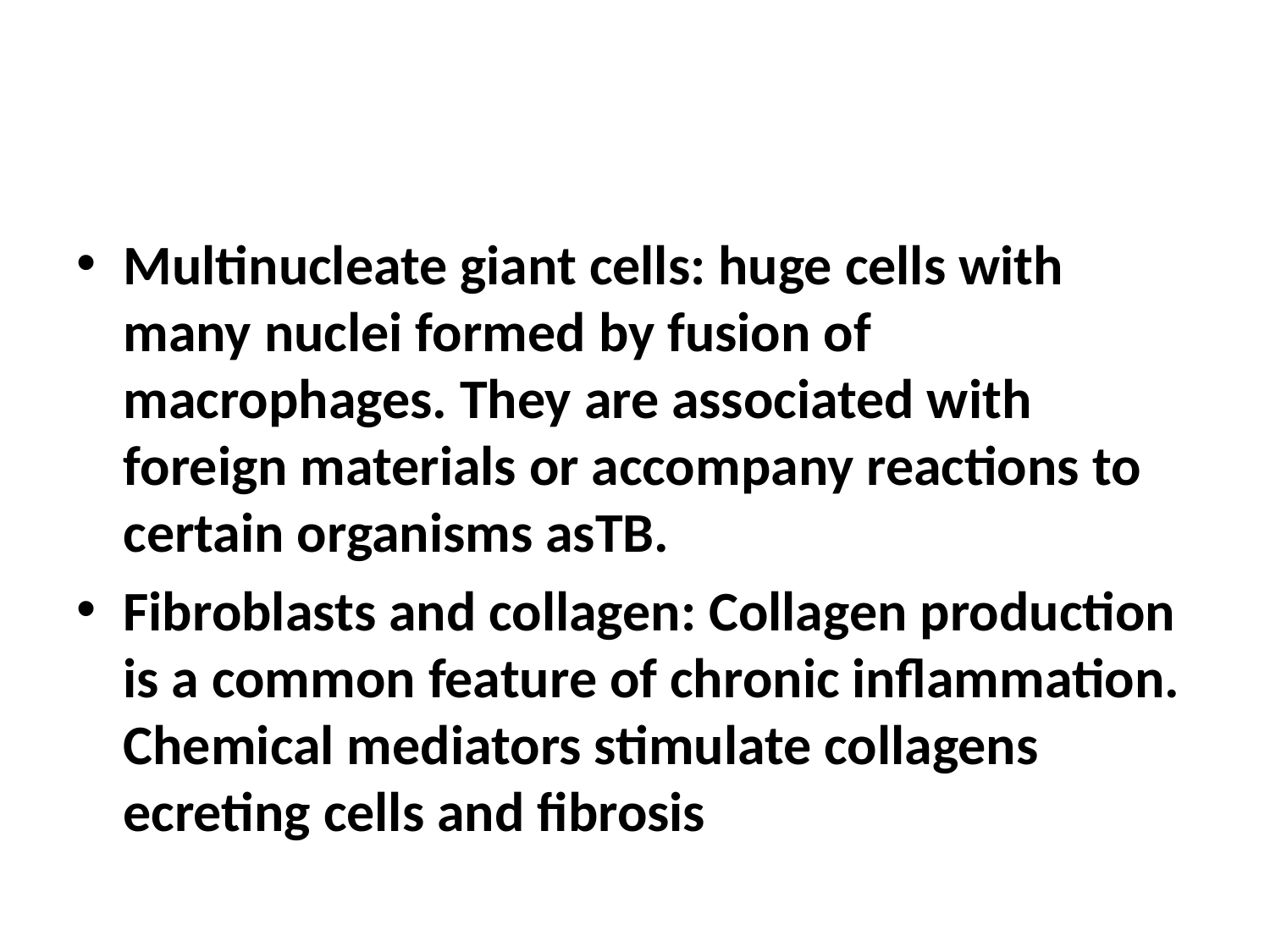

#
Multinucleate giant cells: huge cells with many nuclei formed by fusion of macrophages. They are associated with foreign materials or accompany reactions to certain organisms asTB.
Fibroblasts and collagen: Collagen production is a common feature of chronic inflammation. Chemical mediators stimulate collagens ecreting cells and fibrosis